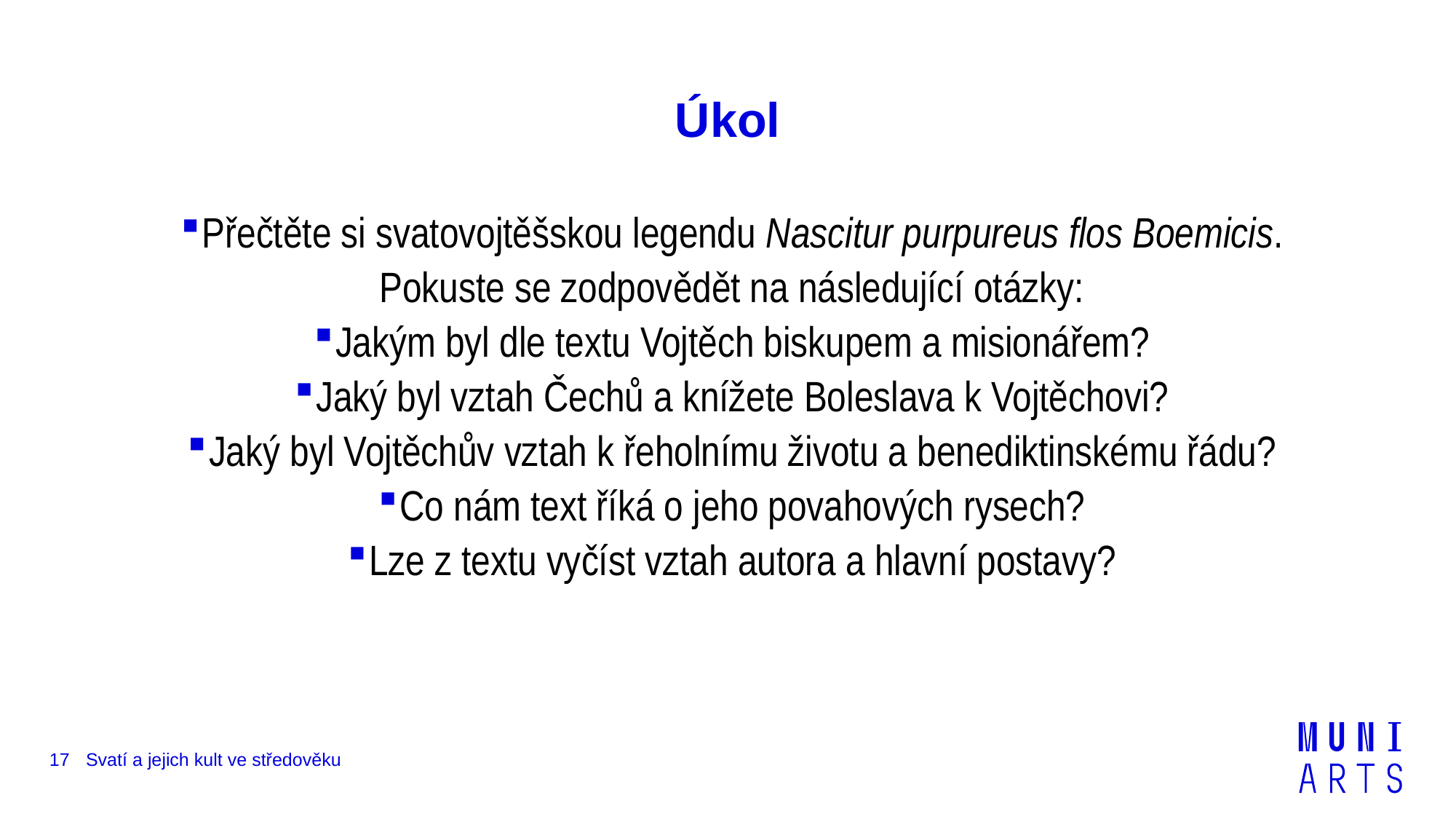

# Úkol
Přečtěte si svatovojtěšskou legendu Nascitur purpureus flos Boemicis.
Pokuste se zodpovědět na následující otázky:
Jakým byl dle textu Vojtěch biskupem a misionářem?
Jaký byl vztah Čechů a knížete Boleslava k Vojtěchovi?
Jaký byl Vojtěchův vztah k řeholnímu životu a benediktinskému řádu?
Co nám text říká o jeho povahových rysech?
Lze z textu vyčíst vztah autora a hlavní postavy?
17
Svatí a jejich kult ve středověku